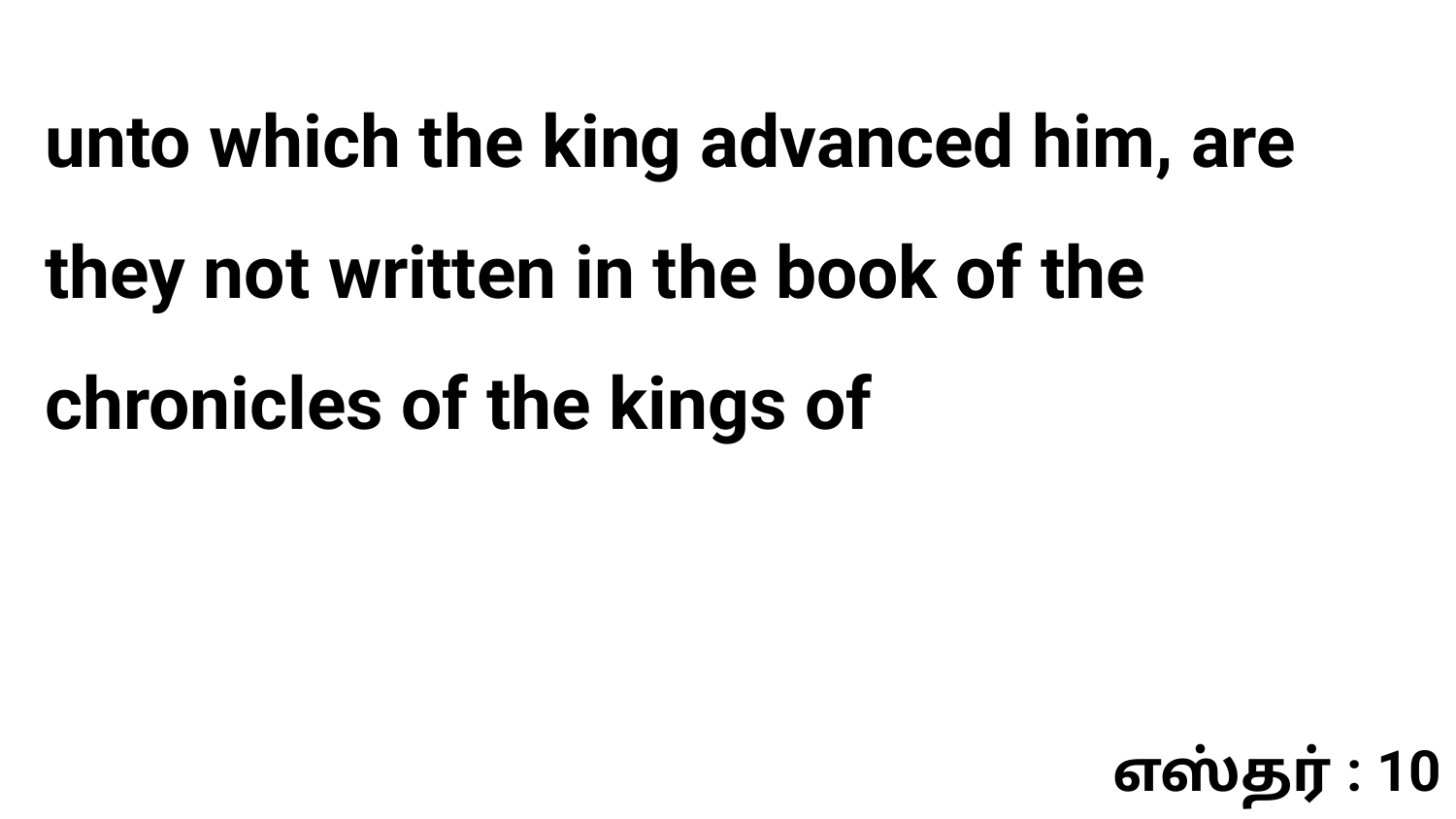

unto which the king advanced him, are they not written in the book of the chronicles of the kings of
எஸ்தர் : 10